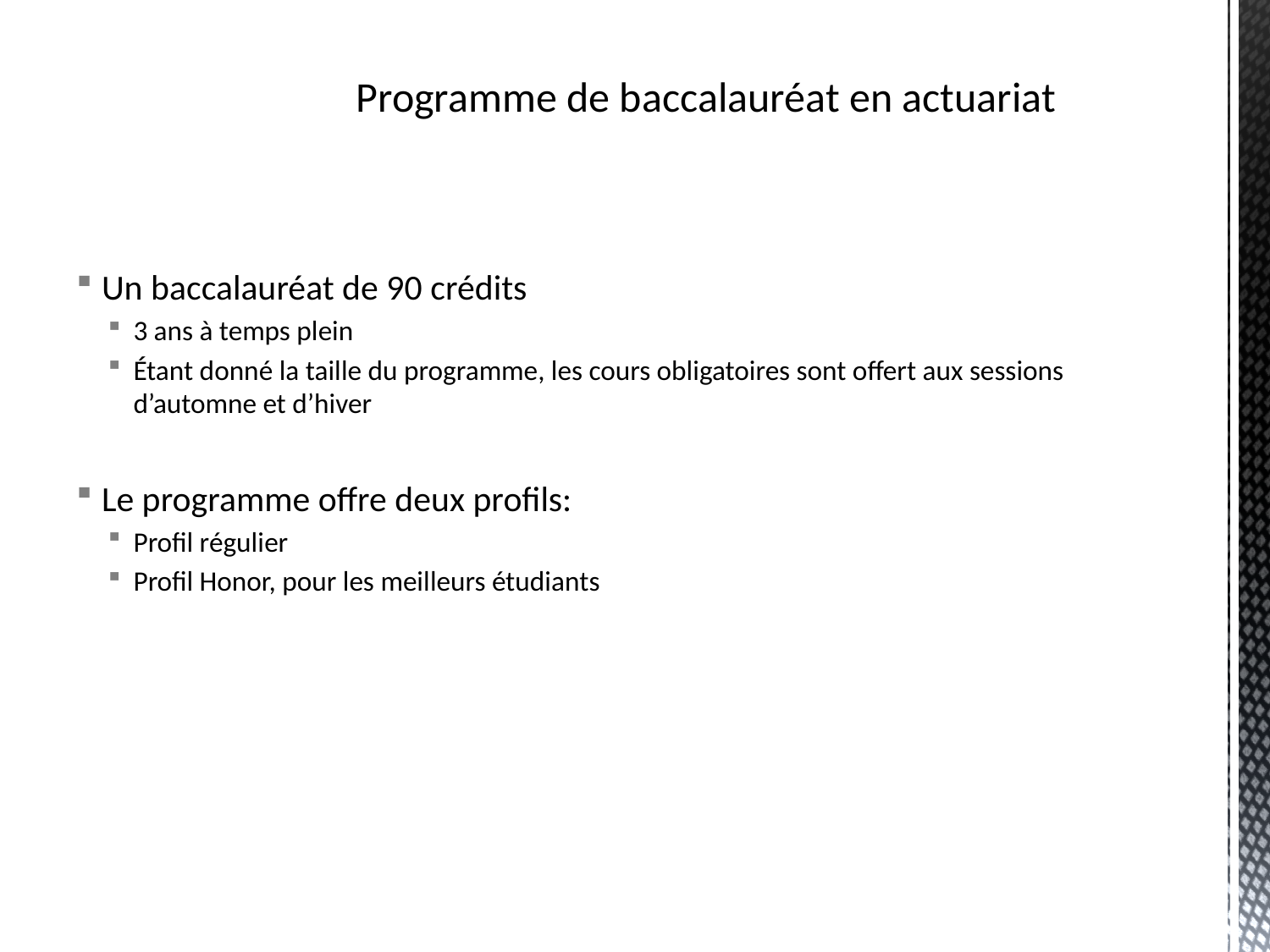

Un baccalauréat de 90 crédits
3 ans à temps plein
Étant donné la taille du programme, les cours obligatoires sont offert aux sessions d’automne et d’hiver

Le programme offre deux profils:
Profil régulier
Profil Honor, pour les meilleurs étudiants

# Programme de baccalauréat en actuariat